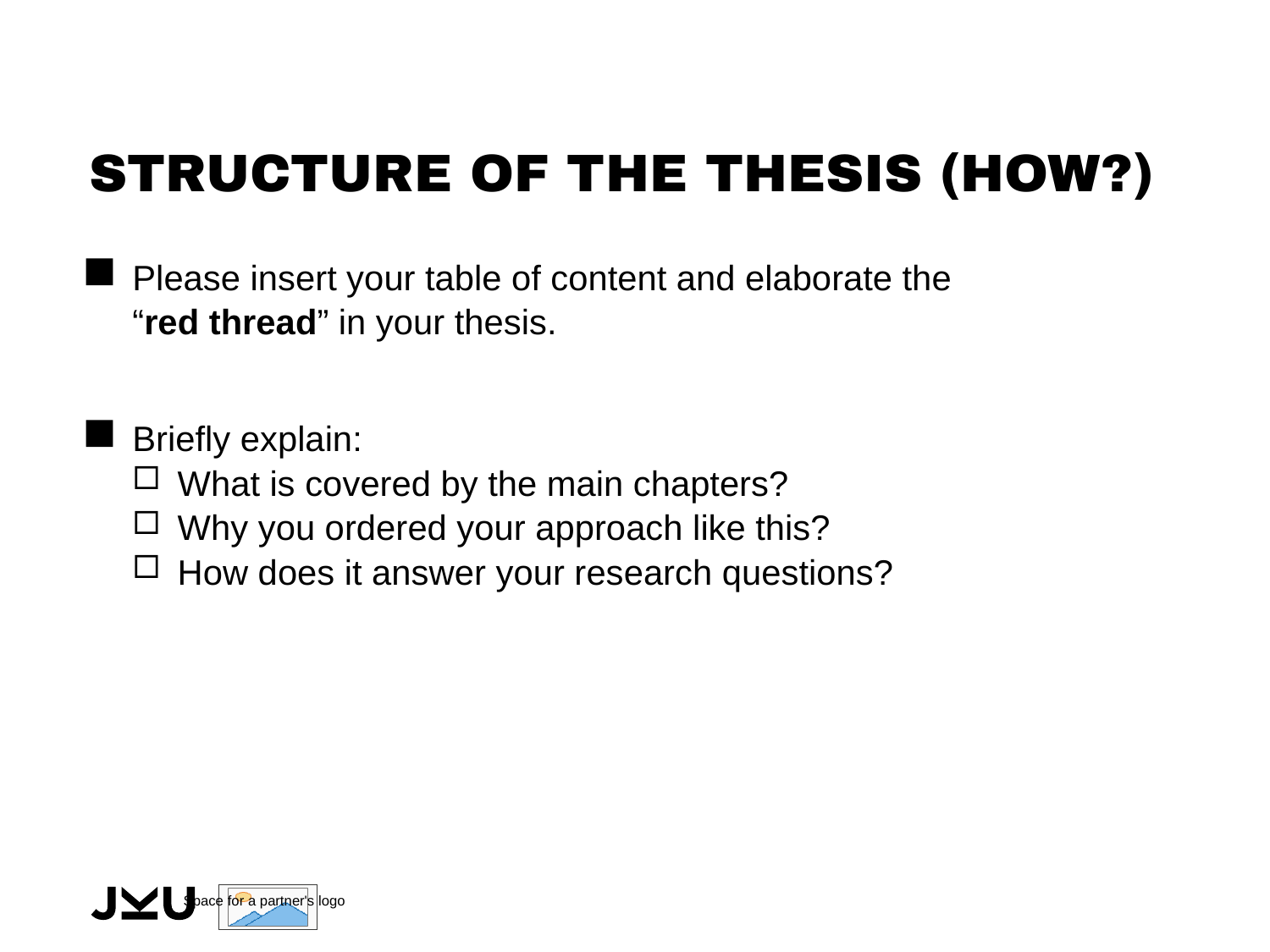

# Structure of the Thesis (HOW?)
Please insert your table of content and elaborate the
“red thread” in your thesis.

Briefly explain:
What is covered by the main chapters?
Why you ordered your approach like this?
How does it answer your research questions?